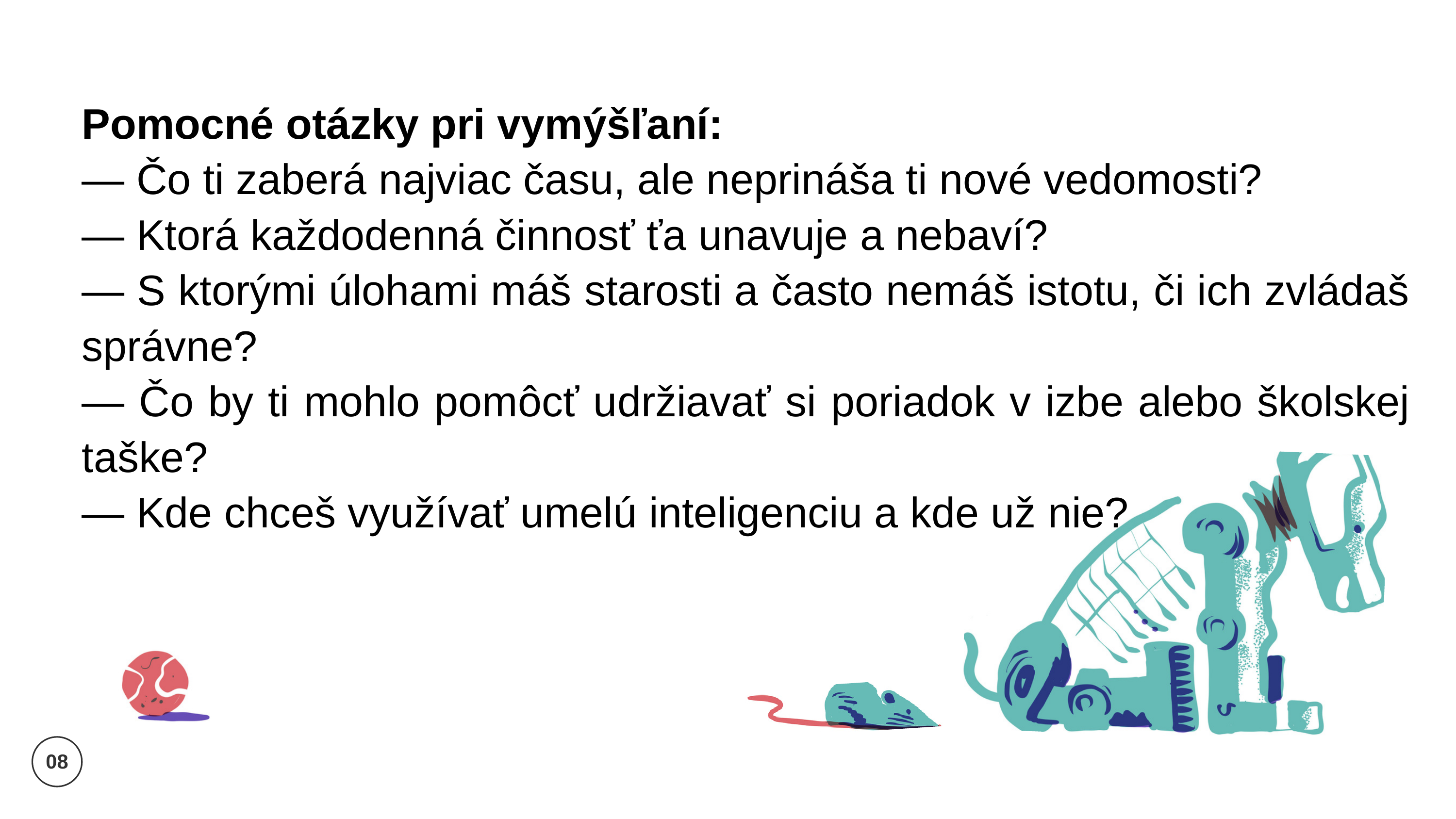

Pomocné otázky pri vymýšľaní:
— Čo ti zaberá najviac času, ale neprináša ti nové vedomosti?
— Ktorá každodenná činnosť ťa unavuje a nebaví?
— S ktorými úlohami máš starosti a často nemáš istotu, či ich zvládaš správne?
— Čo by ti mohlo pomôcť udržiavať si poriadok v izbe alebo školskej taške?
— Kde chceš využívať umelú inteligenciu a kde už nie?

08